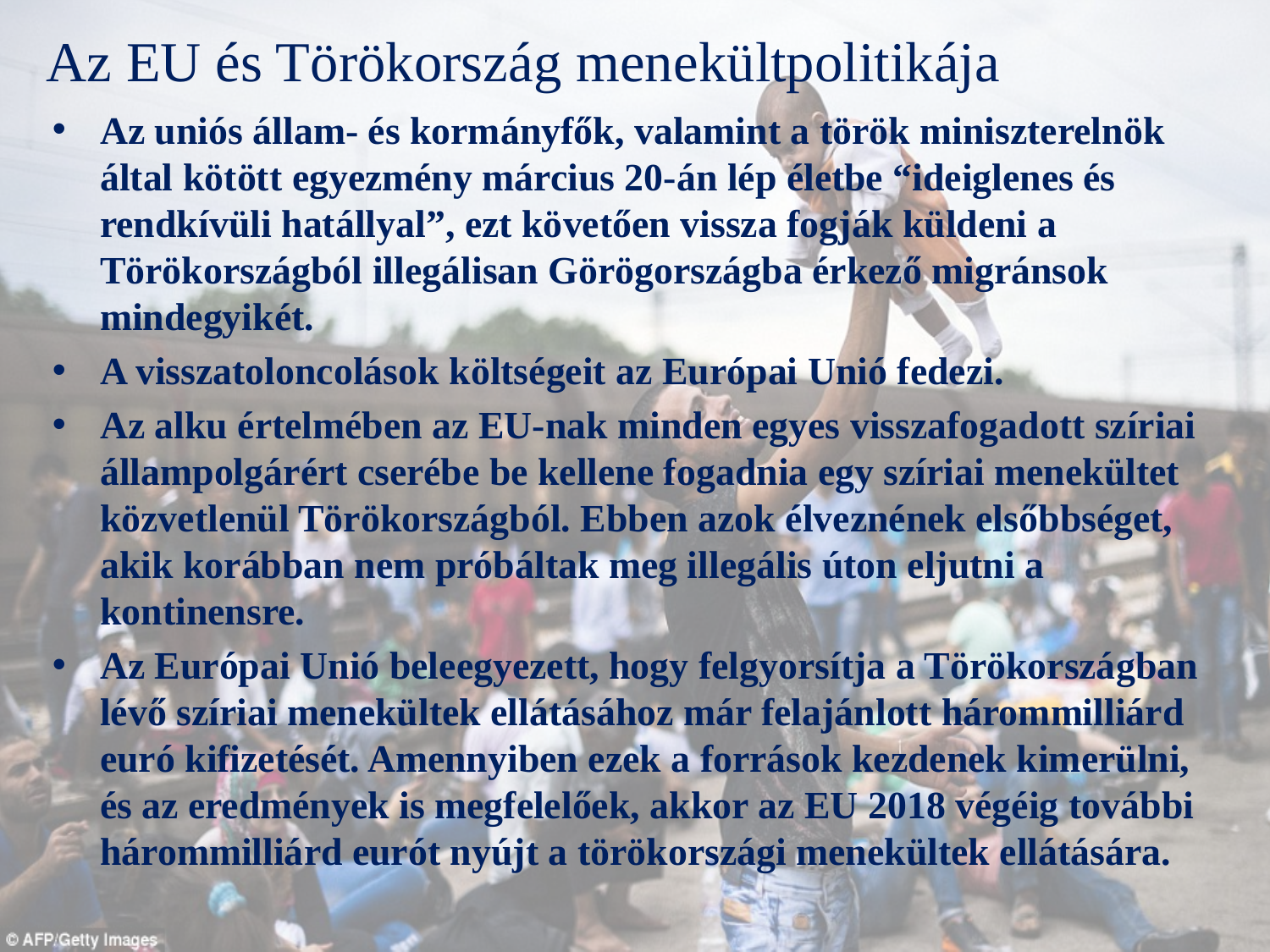

# Az EU és Törökország menekültpolitikája
Az uniós állam- és kormányfők, valamint a török miniszterelnök által kötött egyezmény március 20-án lép életbe “ideiglenes és rendkívüli hatállyal”, ezt követően vissza fogják küldeni a Törökországból illegálisan Görögországba érkező migránsok mindegyikét.
A visszatoloncolások költségeit az Európai Unió fedezi.
Az alku értelmében az EU-nak minden egyes visszafogadott szíriai állampolgárért cserébe be kellene fogadnia egy szíriai menekültet közvetlenül Törökországból. Ebben azok élveznének elsőbbséget, akik korábban nem próbáltak meg illegális úton eljutni a kontinensre.
Az Európai Unió beleegyezett, hogy felgyorsítja a Törökországban lévő szíriai menekültek ellátásához már felajánlott hárommilliárd euró kifizetését. Amennyiben ezek a források kezdenek kimerülni, és az eredmények is megfelelőek, akkor az EU 2018 végéig további hárommilliárd eurót nyújt a törökországi menekültek ellátására.